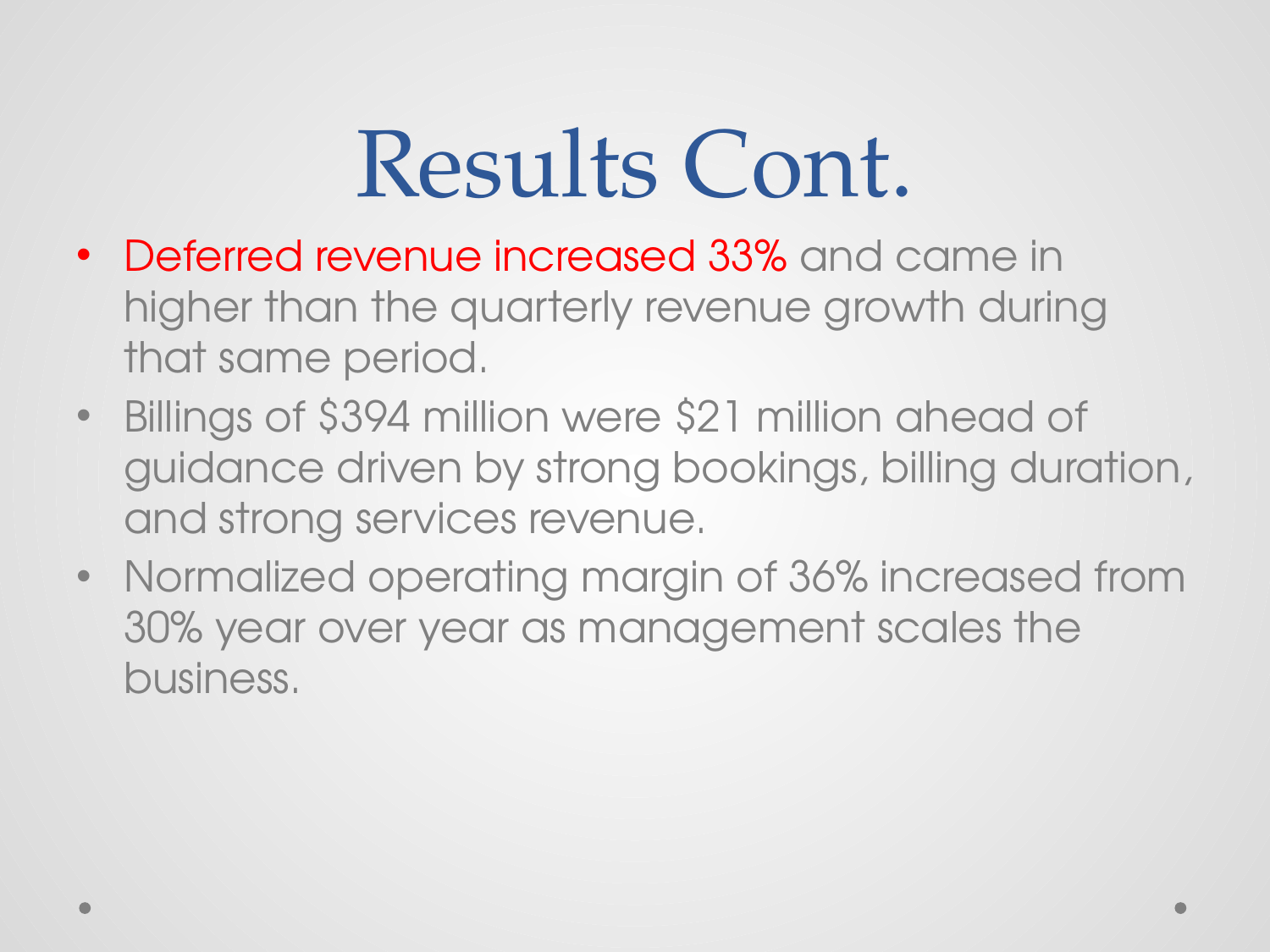

# Results Cont.
Deferred revenue increased 33% and came in higher than the quarterly revenue growth during that same period.
Billings of $394 million were $21 million ahead of guidance driven by strong bookings, billing duration, and strong services revenue.
Normalized operating margin of 36% increased from 30% year over year as management scales the business.